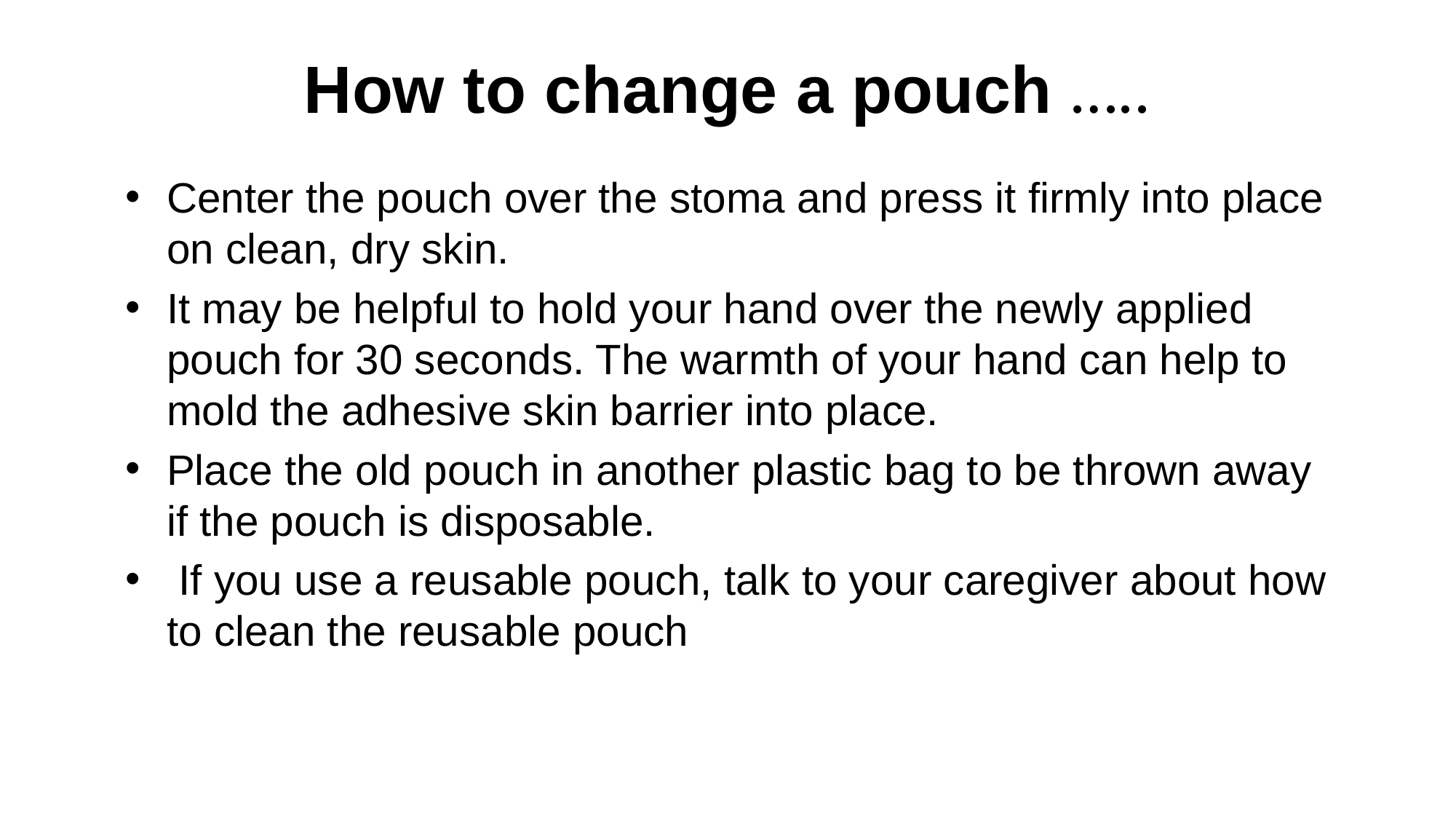

# How to change a pouch …..
Center the pouch over the stoma and press it firmly into place on clean, dry skin.
It may be helpful to hold your hand over the newly applied pouch for 30 seconds. The warmth of your hand can help to mold the adhesive skin barrier into place.
Place the old pouch in another plastic bag to be thrown away if the pouch is disposable.
 If you use a reusable pouch, talk to your caregiver about how to clean the reusable pouch